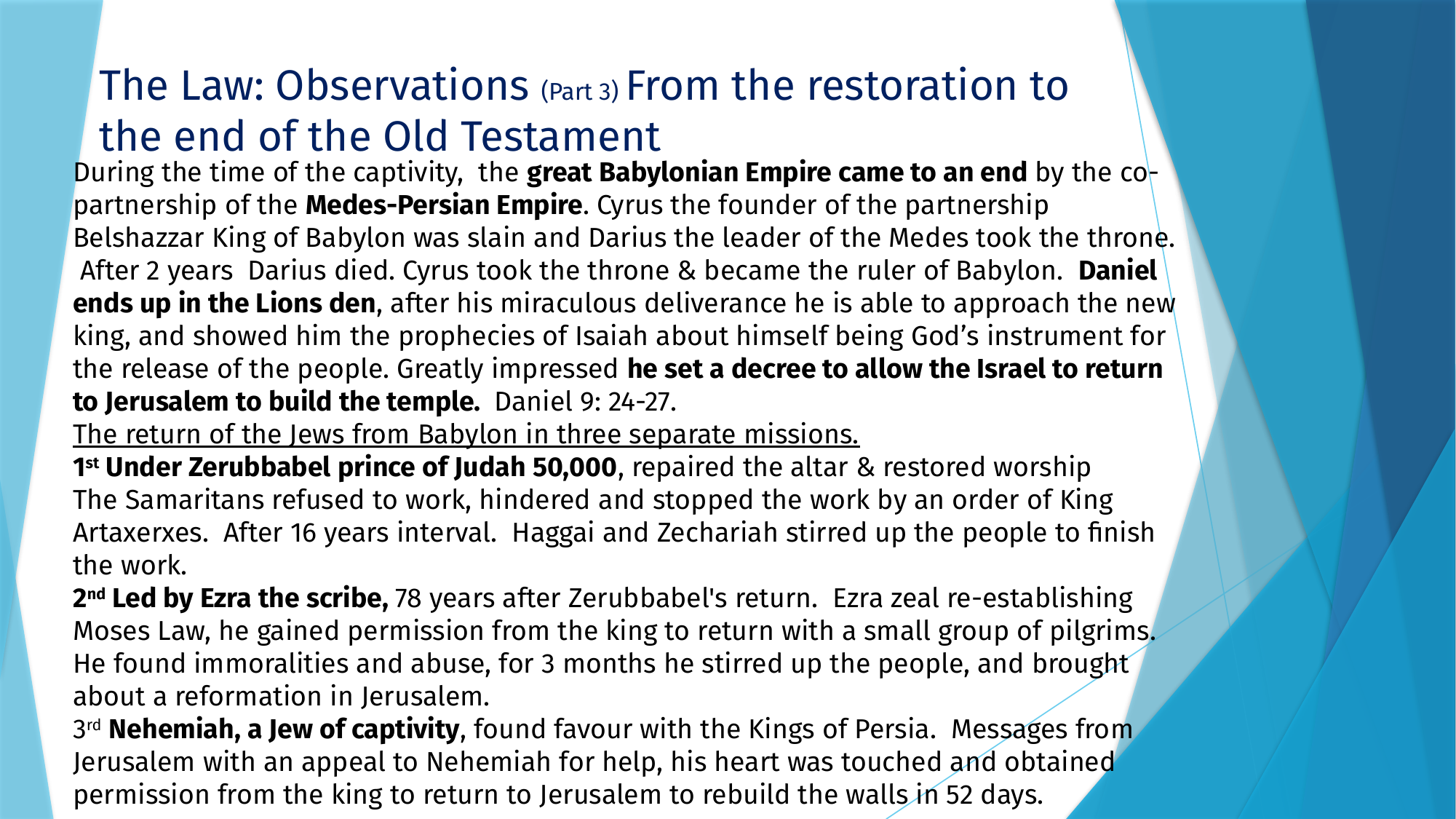

The Law: Observations (Part 3) From the restoration to
the end of the Old Testament
During the time of the captivity,  the great Babylonian Empire came to an end by the co-partnership of the Medes-Persian Empire. Cyrus the founder of the partnership Belshazzar King of Babylon was slain and Darius the leader of the Medes took the throne.  After 2 years  Darius died. Cyrus took the throne & became the ruler of Babylon.  Daniel ends up in the Lions den, after his miraculous deliverance he is able to approach the new king, and showed him the prophecies of Isaiah about himself being God’s instrument for the release of the people. Greatly impressed he set a decree to allow the Israel to return to Jerusalem to build the temple.  Daniel 9: 24-27.
The return of the Jews from Babylon in three separate missions.
1st Under Zerubbabel prince of Judah 50,000, repaired the altar & restored worship
The Samaritans refused to work, hindered and stopped the work by an order of King Artaxerxes.  After 16 years interval.  Haggai and Zechariah stirred up the people to finish the work.
2nd Led by Ezra the scribe, 78 years after Zerubbabel's return.  Ezra zeal re-establishing Moses Law, he gained permission from the king to return with a small group of pilgrims.
He found immoralities and abuse, for 3 months he stirred up the people, and brought about a reformation in Jerusalem.
3rd Nehemiah, a Jew of captivity, found favour with the Kings of Persia.  Messages from Jerusalem with an appeal to Nehemiah for help, his heart was touched and obtained permission from the king to return to Jerusalem to rebuild the walls in 52 days.